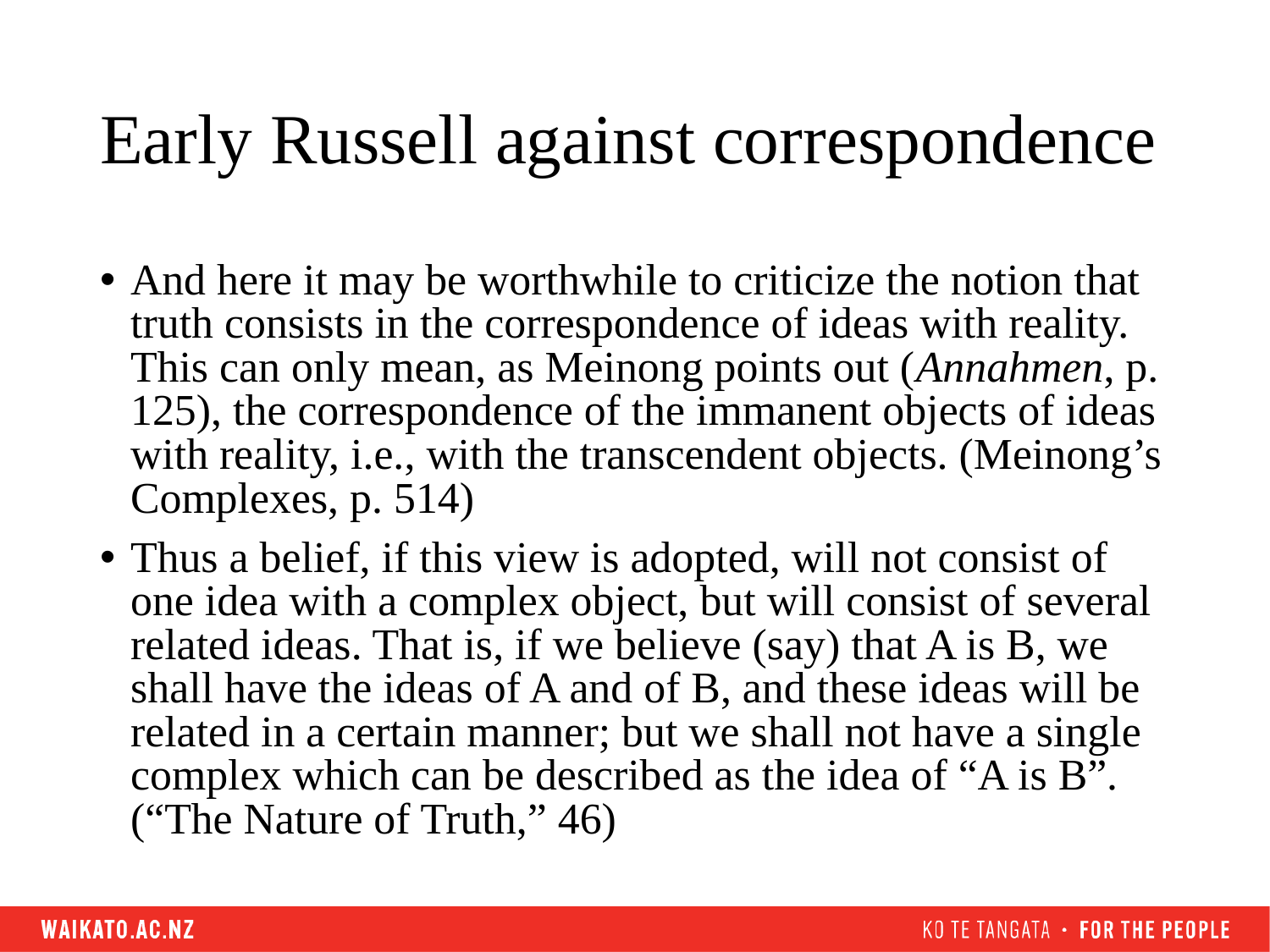

# Early Russell against correspondence
And here it may be worthwhile to criticize the notion that truth consists in the correspondence of ideas with reality. This can only mean, as Meinong points out (Annahmen, p. 125), the correspondence of the immanent objects of ideas with reality, i.e., with the transcendent objects. (Meinong’s Complexes, p. 514)
Thus a belief, if this view is adopted, will not consist of one idea with a complex object, but will consist of several related ideas. That is, if we believe (say) that A is B, we shall have the ideas of A and of B, and these ideas will be related in a certain manner; but we shall not have a single complex which can be described as the idea of “A is B”. (“The Nature of Truth,” 46)